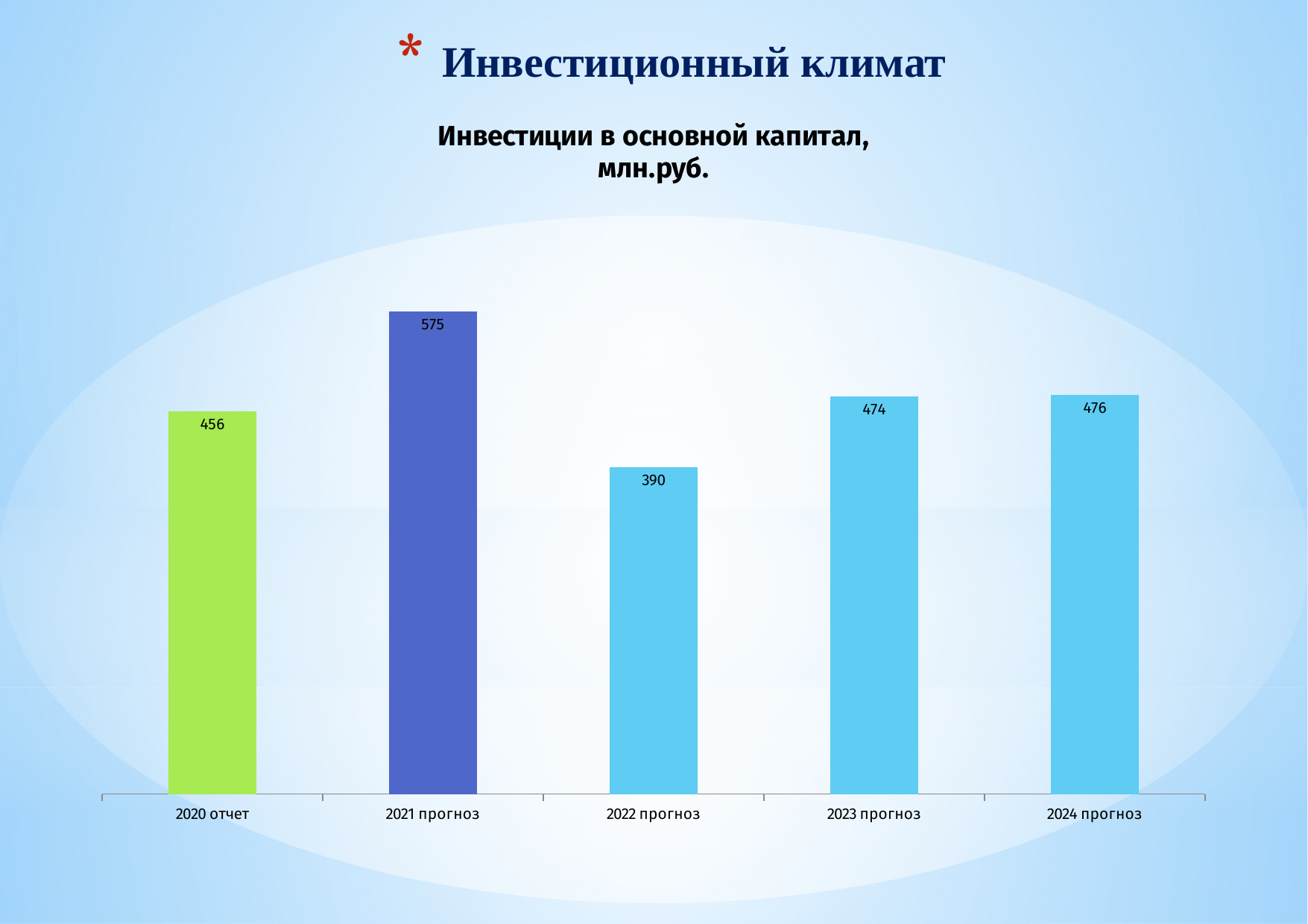

Инвестиционный климат

### Chart: Инвестиции в основной капитал,
млн.руб.

| Category |  |
|---|---|
| 2020 отчет | 456.0 |
| 2021 прогноз | 575.0 |
| 2022 прогноз | 390.0 |
| 2023 прогноз | 474.0 |
| 2024 прогноз | 476.0 |